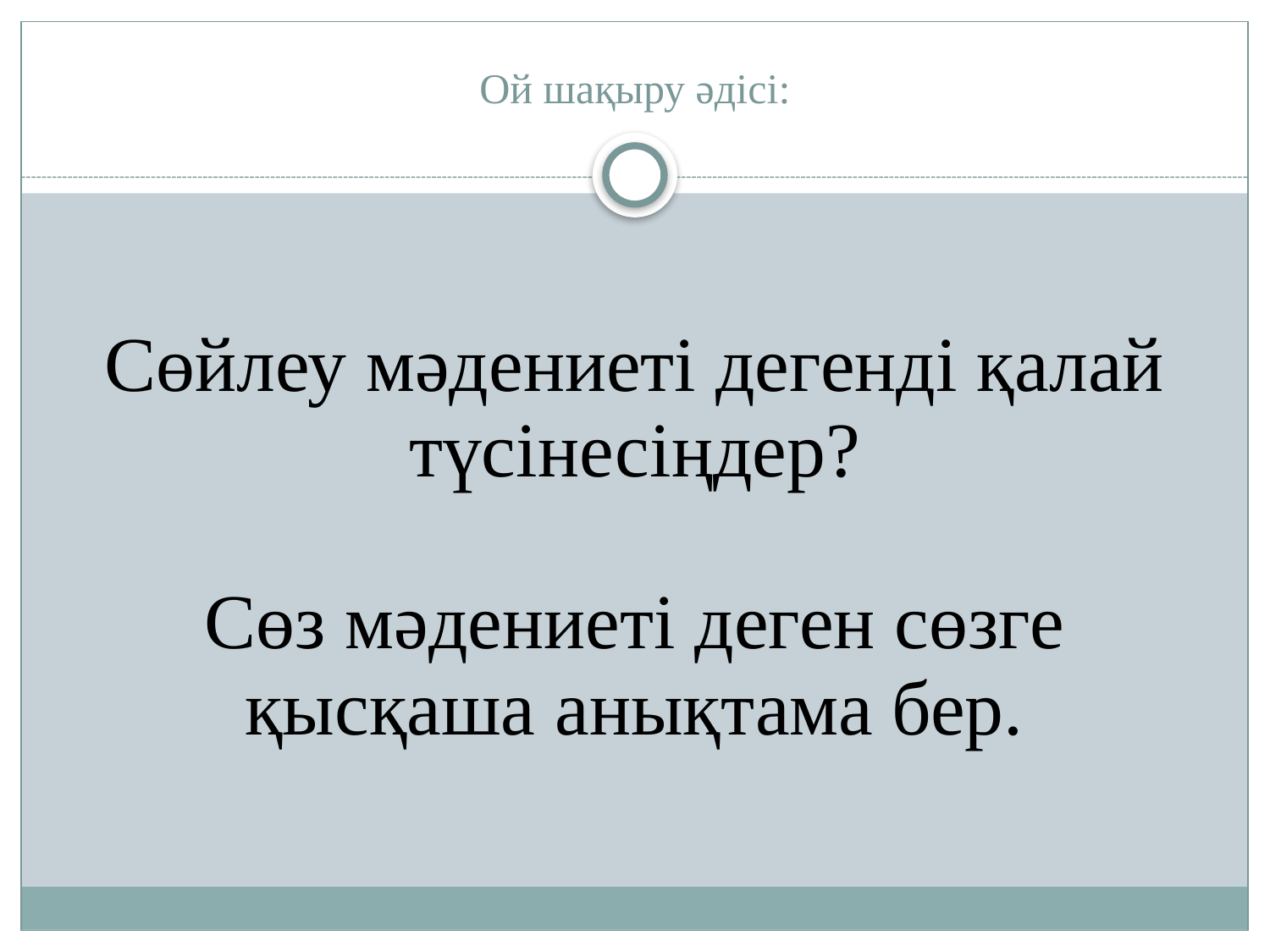

# Ой шақыру әдісі:
| Сөйлеу мәдениеті дегенді қалай түсінесіңдер? Сөз мәдениеті деген сөзге қысқаша анықтама бер. |
| --- |